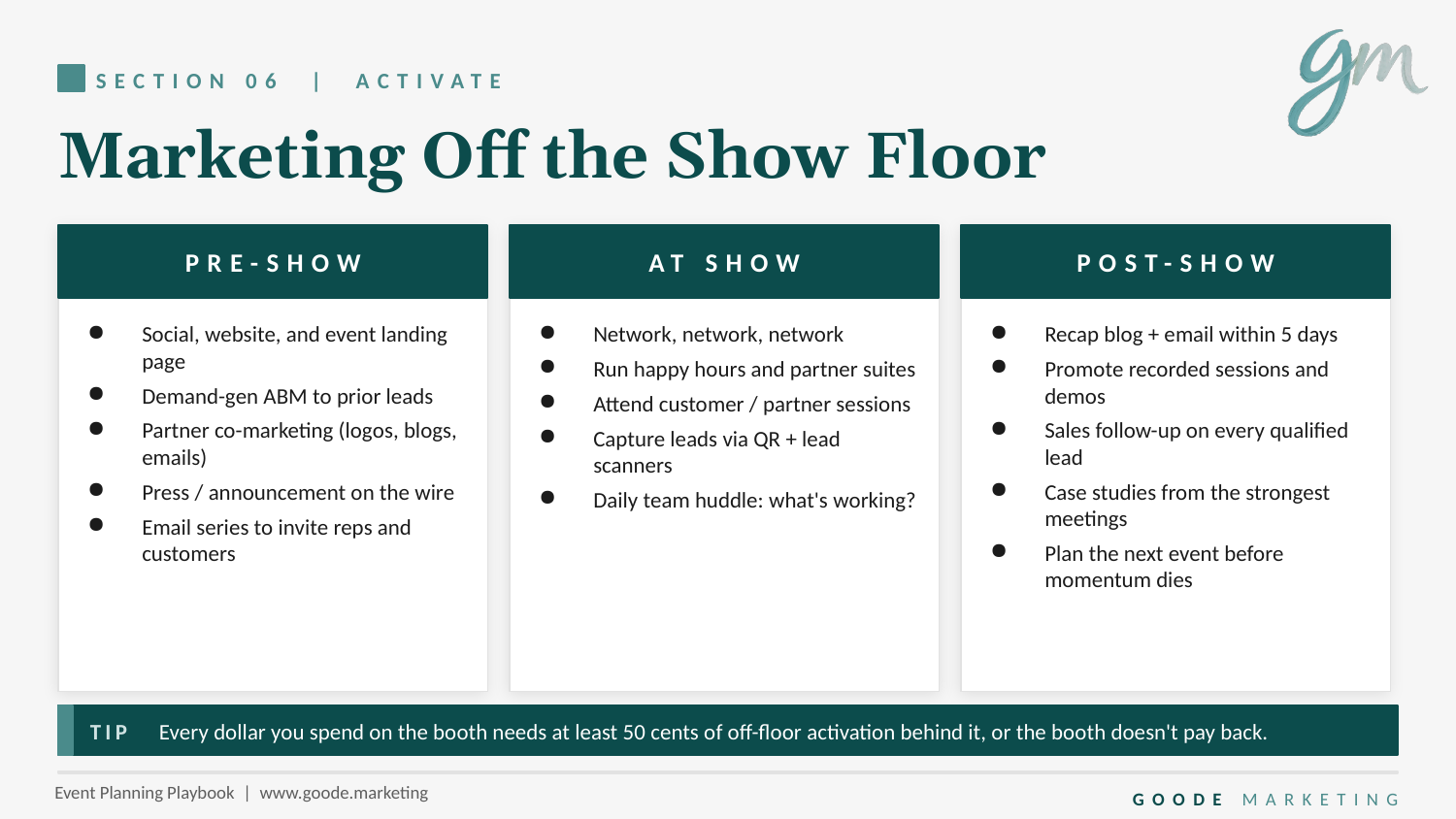

SECTION 06  |  ACTIVATE

Marketing Off the Show Floor

PRE-SHOW

AT SHOW

POST-SHOW
Social, website, and event landing page
Demand-gen ABM to prior leads
Partner co-marketing (logos, blogs, emails)
Press / announcement on the wire
Email series to invite reps and customers
Network, network, network
Run happy hours and partner suites
Attend customer / partner sessions
Capture leads via QR + lead scanners
Daily team huddle: what's working?
Recap blog + email within 5 days
Promote recorded sessions and demos
Sales follow-up on every qualified lead
Case studies from the strongest meetings
Plan the next event before momentum dies

TIP   Every dollar you spend on the booth needs at least 50 cents of off-floor activation behind it, or the booth doesn't pay back.

GOODE MARKETING